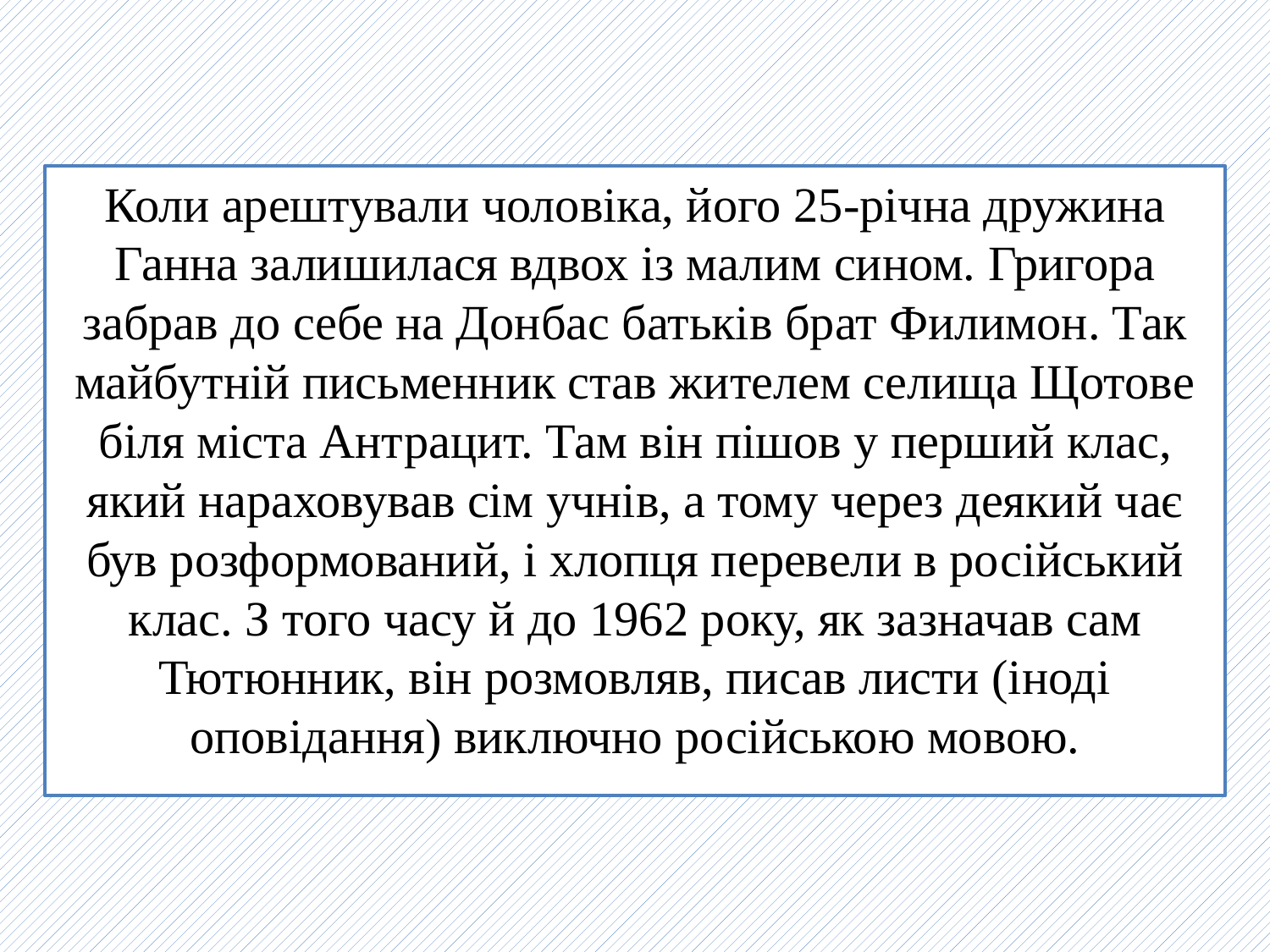

Коли арештували чоловіка, його 25-річна дружина Ганна залишилася вдвох із малим сином. Григора забрав до себе на Донбас батьків брат Филимон. Так майбутній письменник став жителем селища Щотове біля міста Антрацит. Там він пішов у перший клас, який нараховував сім учнів, а тому через деякий чає був розформований, і хлопця перевели в російський клас. З того часу й до 1962 року, як зазначав сам Тютюнник, він розмовляв, писав листи (іноді оповідання) виключно російською мовою.